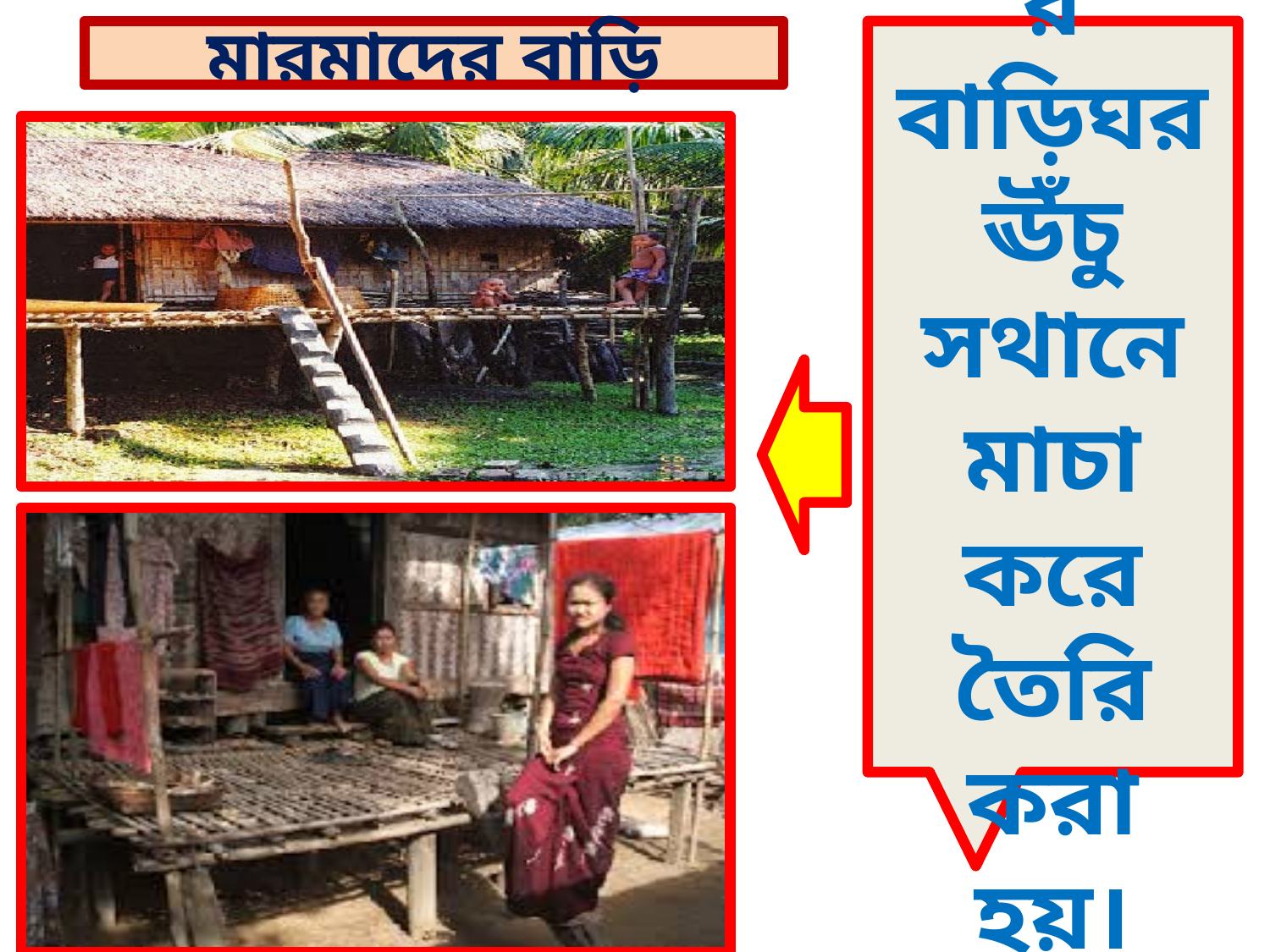

মারমাদের বাড়ি
মারমাদের বাড়িঘর ঊঁচু
সথানে মাচা করে তৈরি করা হয়।